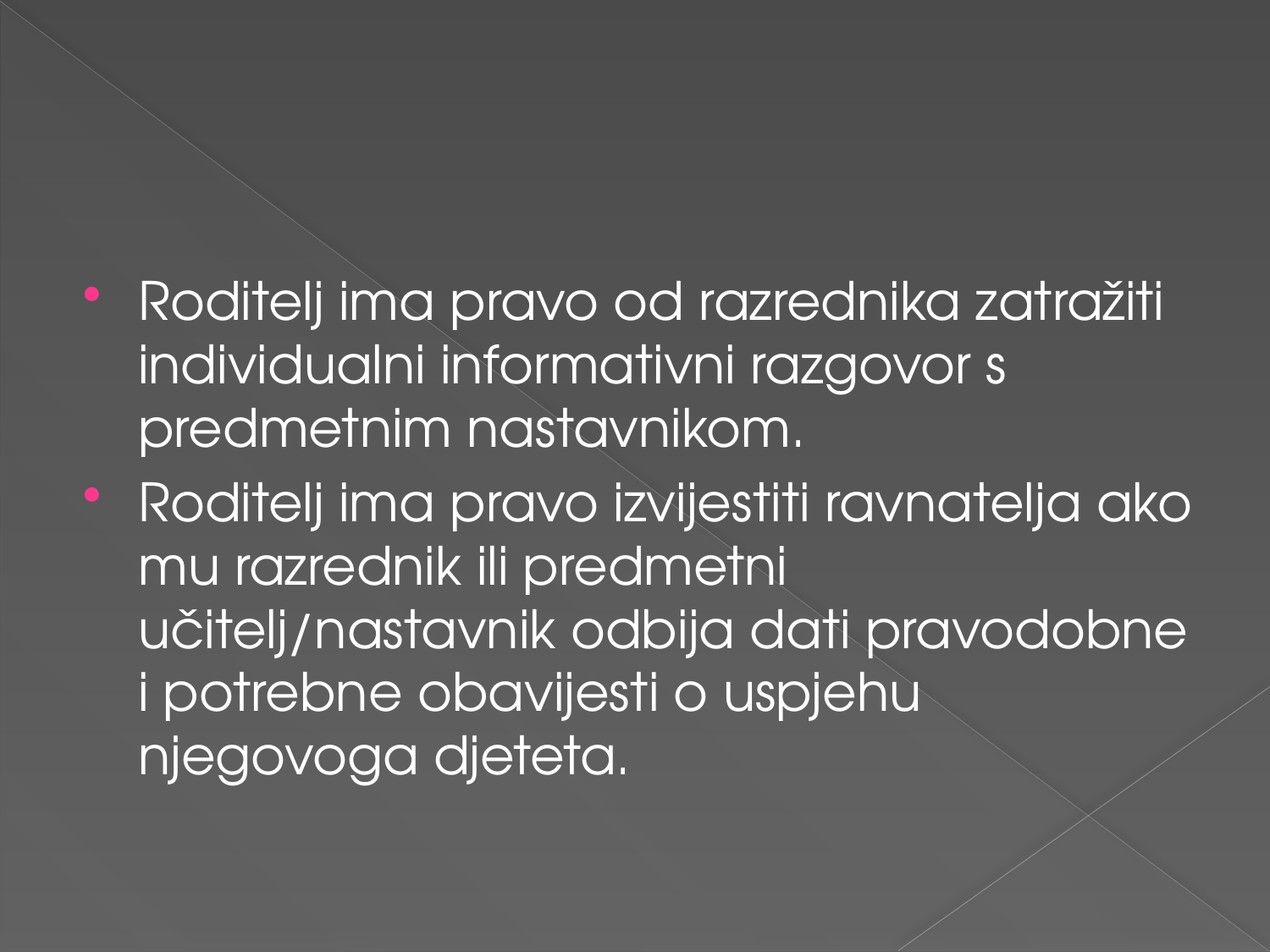

#
Roditelj ima pravo od razrednika zatražiti individualni informativni razgovor s predmetnim nastavnikom.
Roditelj ima pravo izvijestiti ravnatelja ako mu razrednik ili predmetni učitelj/nastavnik odbija dati pravodobne i potrebne obavijesti o uspjehu njegovoga djeteta.